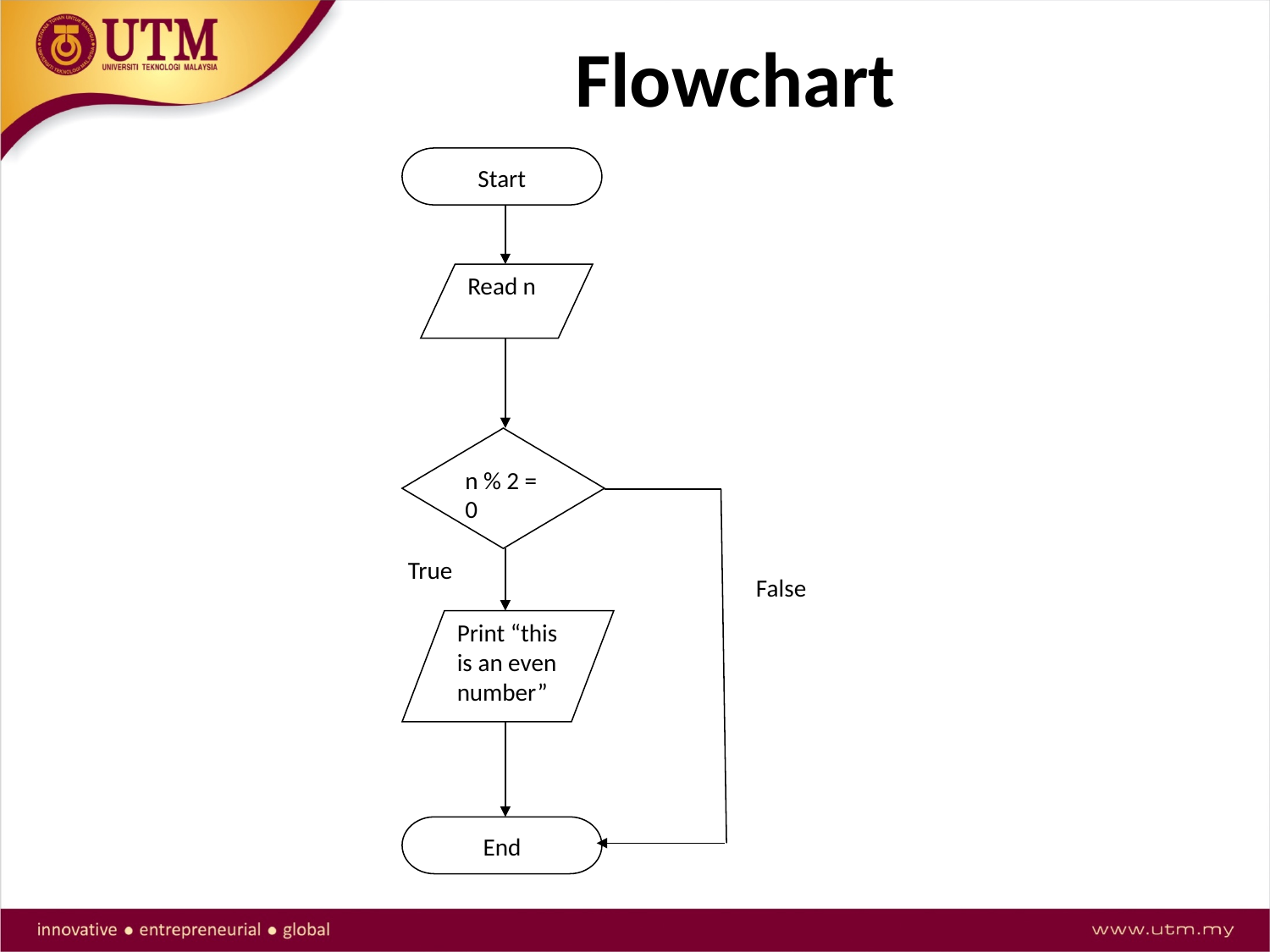

# Flowchart
Start
Read n
n % 2 = 0
True
False
Print “this is an even number”
End